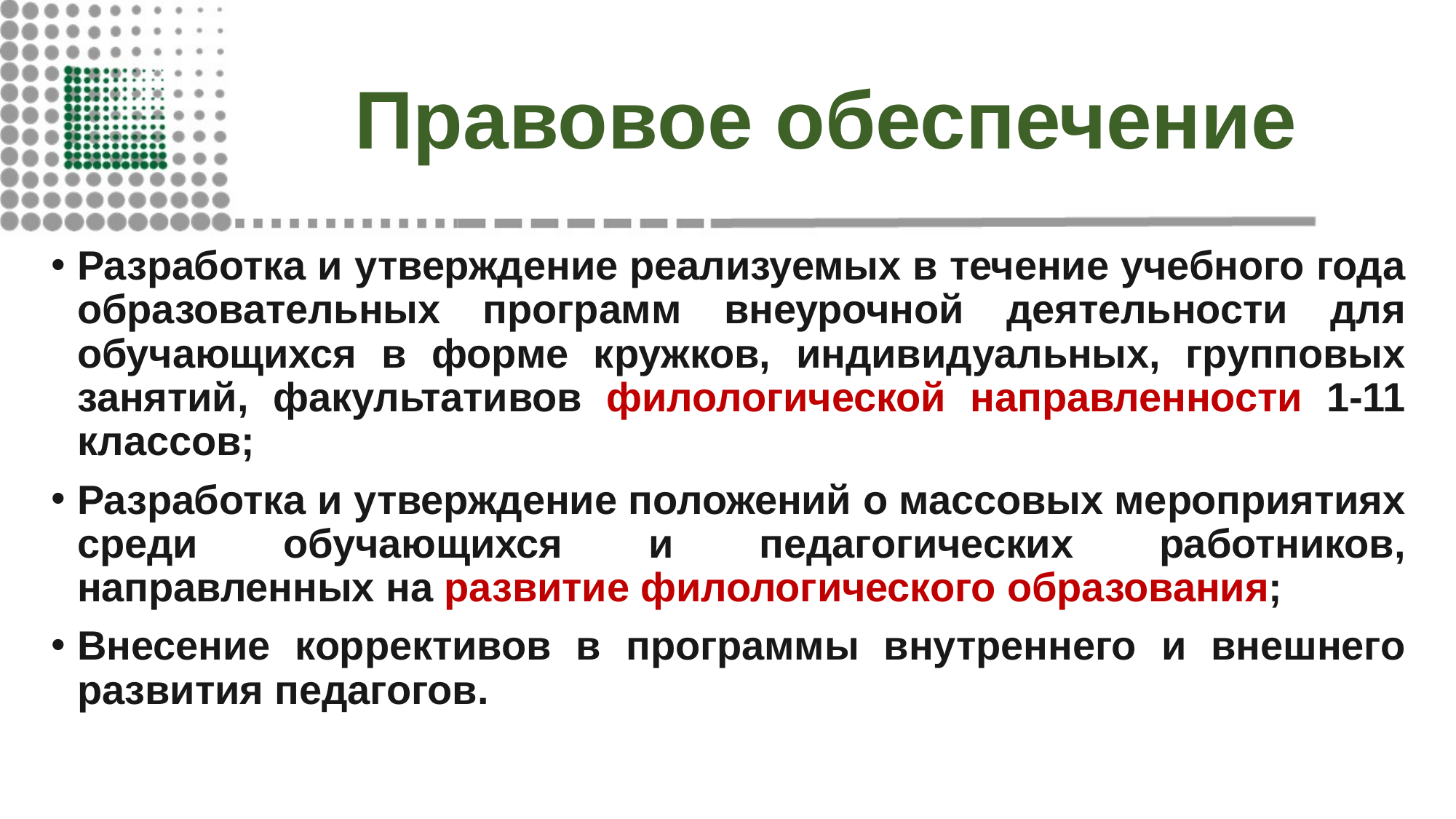

# Правовое обеспечение
Разработка и утверждение реализуемых в течение учебного года образовательных программ внеурочной деятельности для обучающихся в форме кружков, индивидуальных, групповых занятий, факультативов филологической направленности 1-11 классов;
Разработка и утверждение положений о массовых мероприятиях среди обучающихся и педагогических работников, направленных на развитие филологического образования;
Внесение коррективов в программы внутреннего и внешнего развития педагогов.